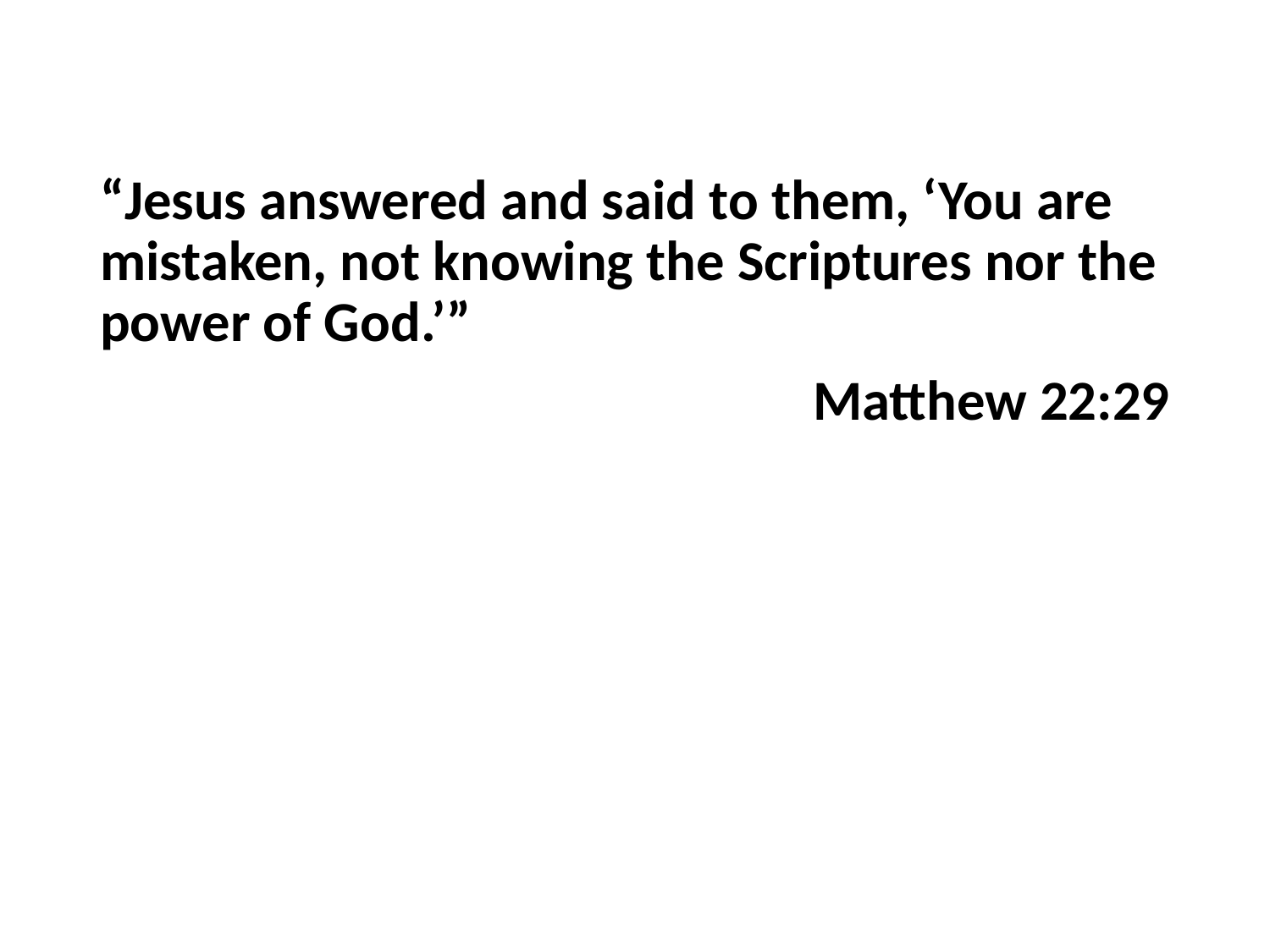

“Jesus answered and said to them, ‘You are mistaken, not knowing the Scriptures nor the power of God.’”
Matthew 22:29